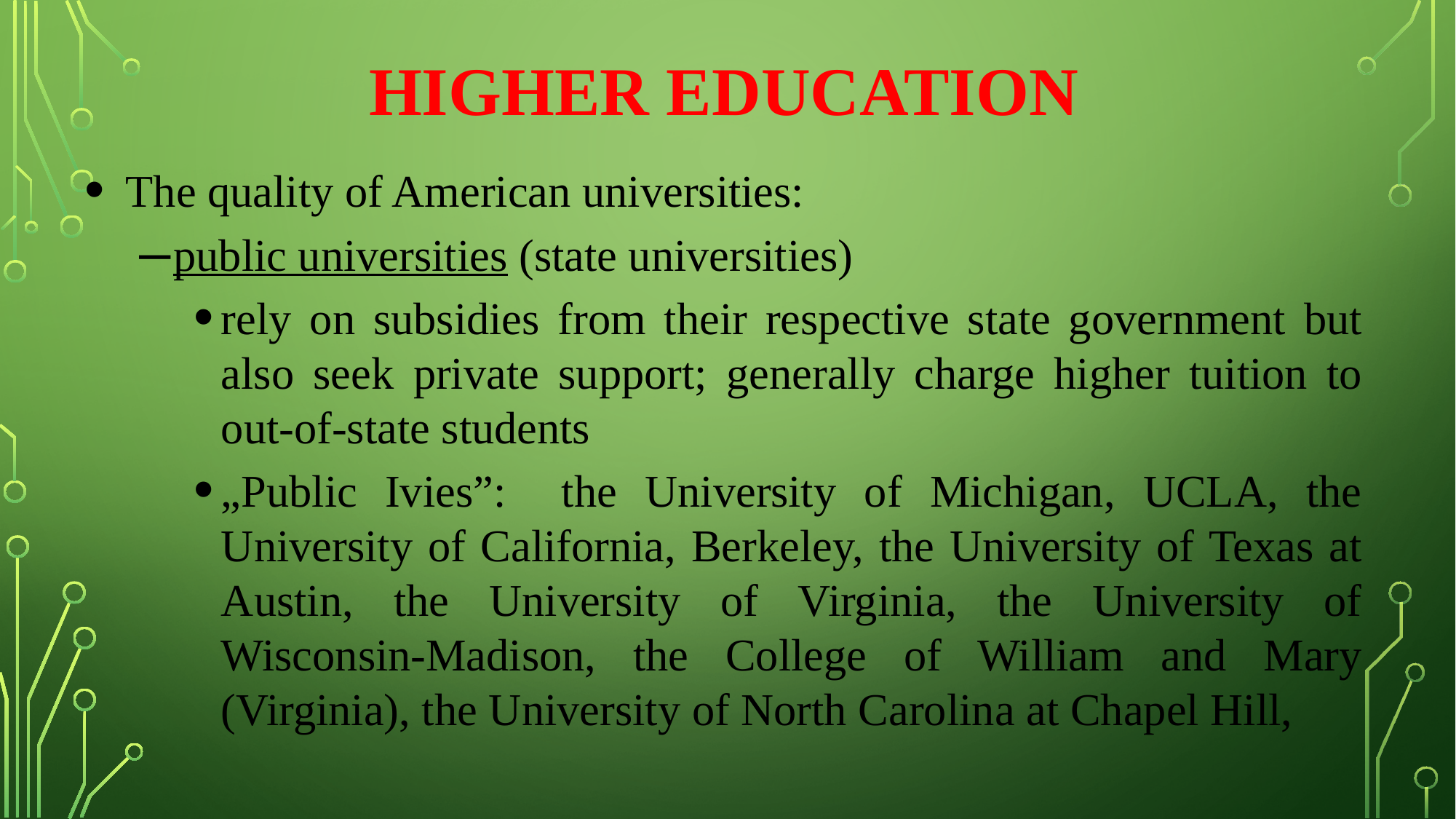

# HIGHER EDUCATION
The quality of American universities:
public universities (state universities)
rely on subsidies from their respective state government but also seek private support; generally charge higher tuition to out-of-state students
„Public Ivies”:  the University of Michigan, UCLA, the University of California, Berkeley, the University of Texas at Austin, the University of Virginia, the University of Wisconsin-Madison, the College of William and Mary (Virginia), the University of North Carolina at Chapel Hill,